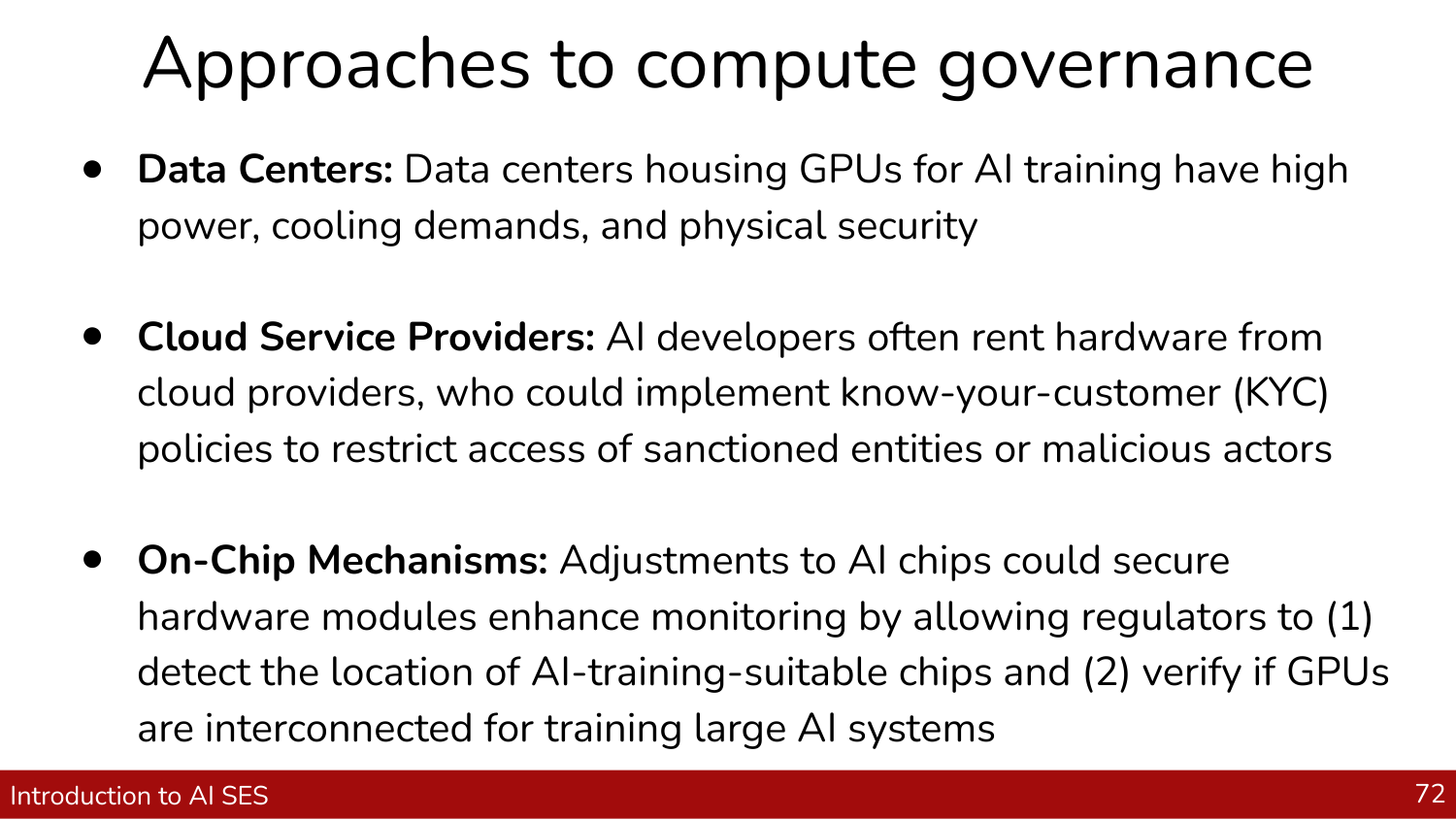

# Approaches to compute governance
Data Centers: Data centers housing GPUs for AI training have high power, cooling demands, and physical security

Cloud Service Providers: AI developers often rent hardware from cloud providers, who could implement know-your-customer (KYC) policies to restrict access of sanctioned entities or malicious actors

On-Chip Mechanisms: Adjustments to AI chips could secure hardware modules enhance monitoring by allowing regulators to (1) detect the location of AI-training-suitable chips and (2) verify if GPUs are interconnected for training large AI systems

72
Introduction to AI SES